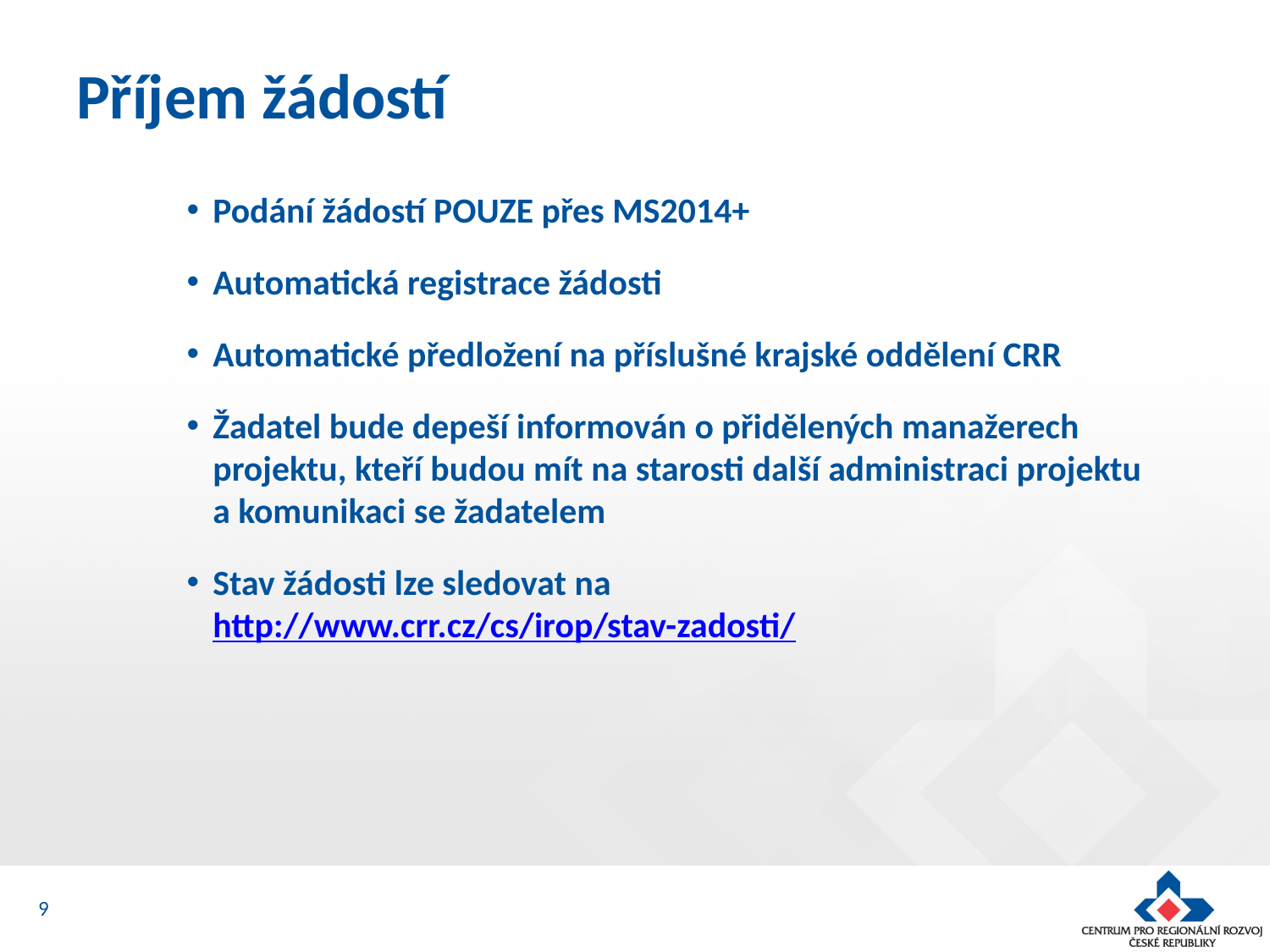

# Příjem žádostí
Podání žádostí POUZE přes MS2014+
Automatická registrace žádosti
Automatické předložení na příslušné krajské oddělení CRR
Žadatel bude depeší informován o přidělených manažerech projektu, kteří budou mít na starosti další administraci projektu
a komunikaci se žadatelem
Stav žádosti lze sledovat na http://www.crr.cz/cs/irop/stav-zadosti/

9